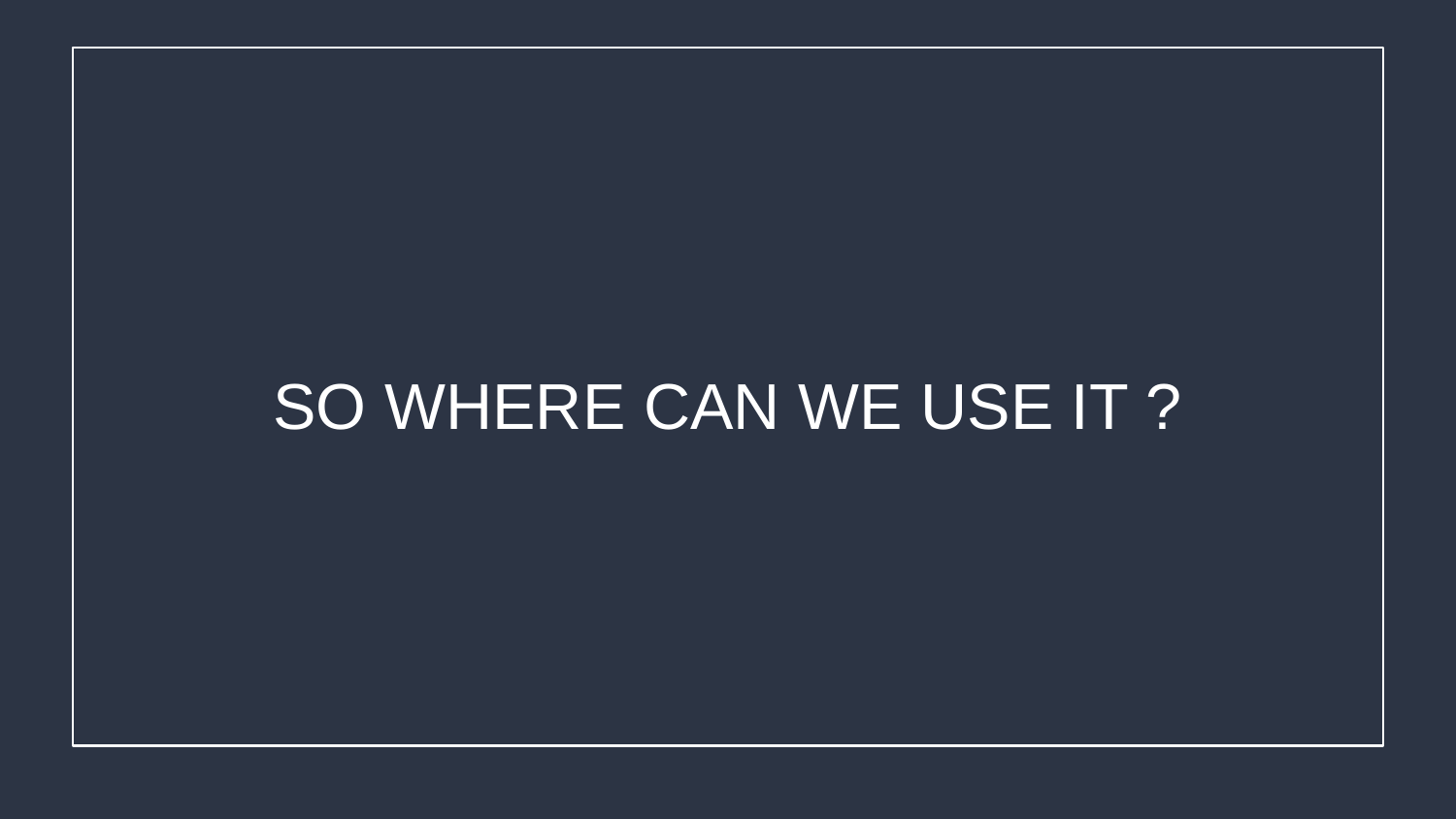

# SO WHERE CAN WE USE IT ?